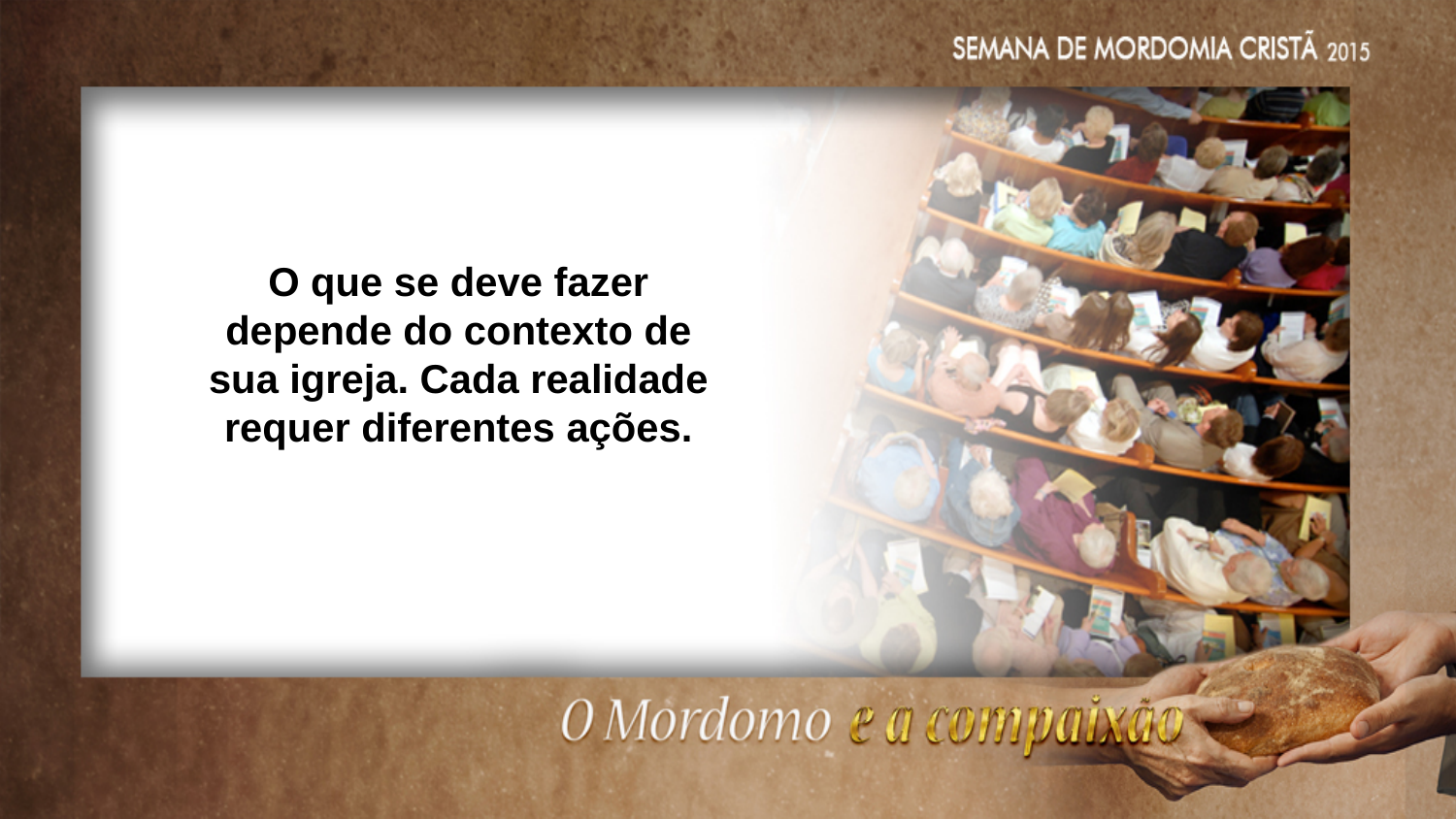

O que se deve fazer depende do contexto de sua igreja. Cada realidade
requer diferentes ações.